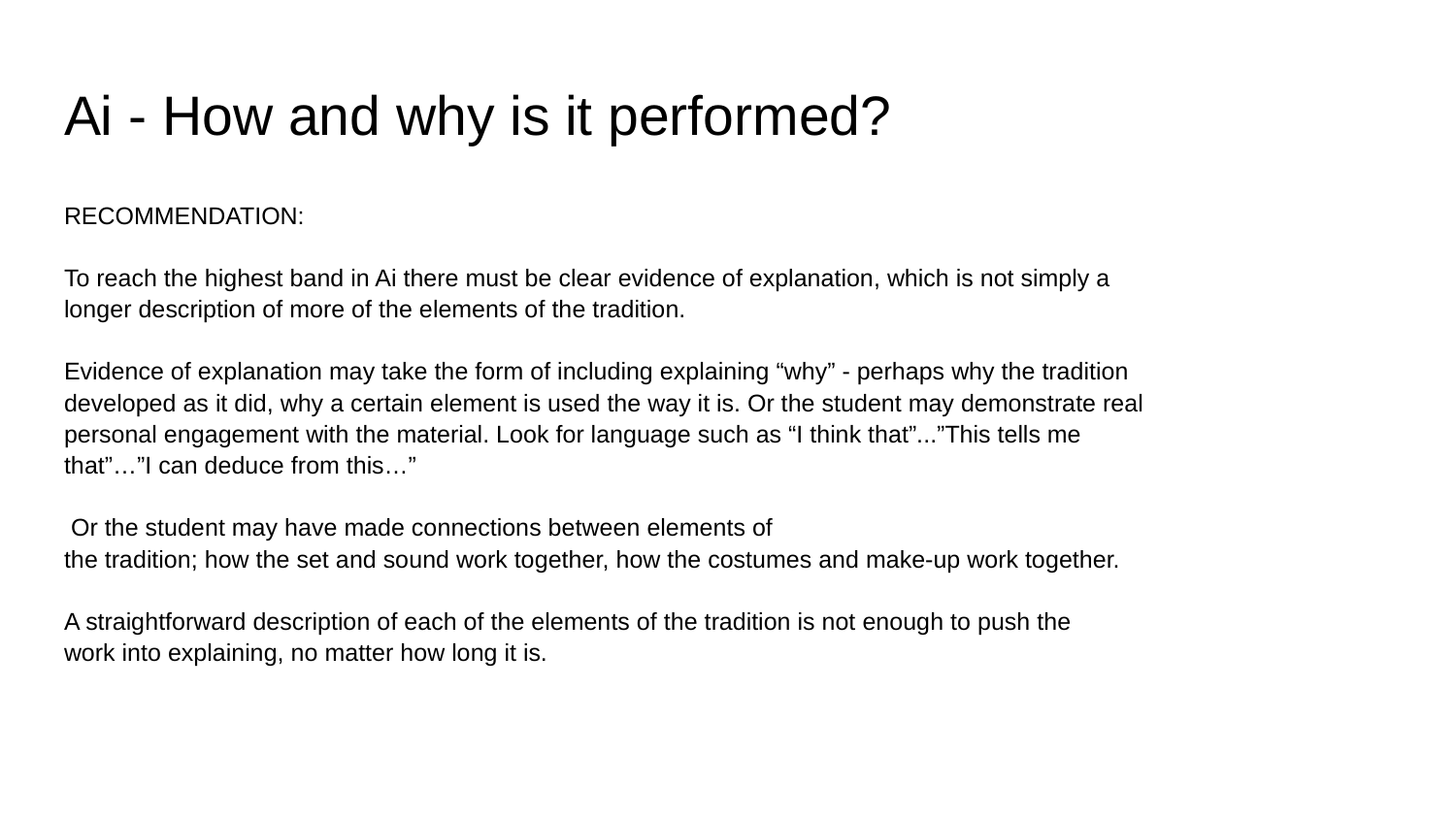

# Ai - How and why is it performed?
RECOMMENDATION:

To reach the highest band in Ai there must be clear evidence of explanation, which is not simply a
longer description of more of the elements of the tradition.

Evidence of explanation may take the form of including explaining “why” - perhaps why the tradition
developed as it did, why a certain element is used the way it is. Or the student may demonstrate real
personal engagement with the material. Look for language such as “I think that”...”This tells me
that”…”I can deduce from this…”

 Or the student may have made connections between elements of
the tradition; how the set and sound work together, how the costumes and make-up work together.

A straightforward description of each of the elements of the tradition is not enough to push the
work into explaining, no matter how long it is.